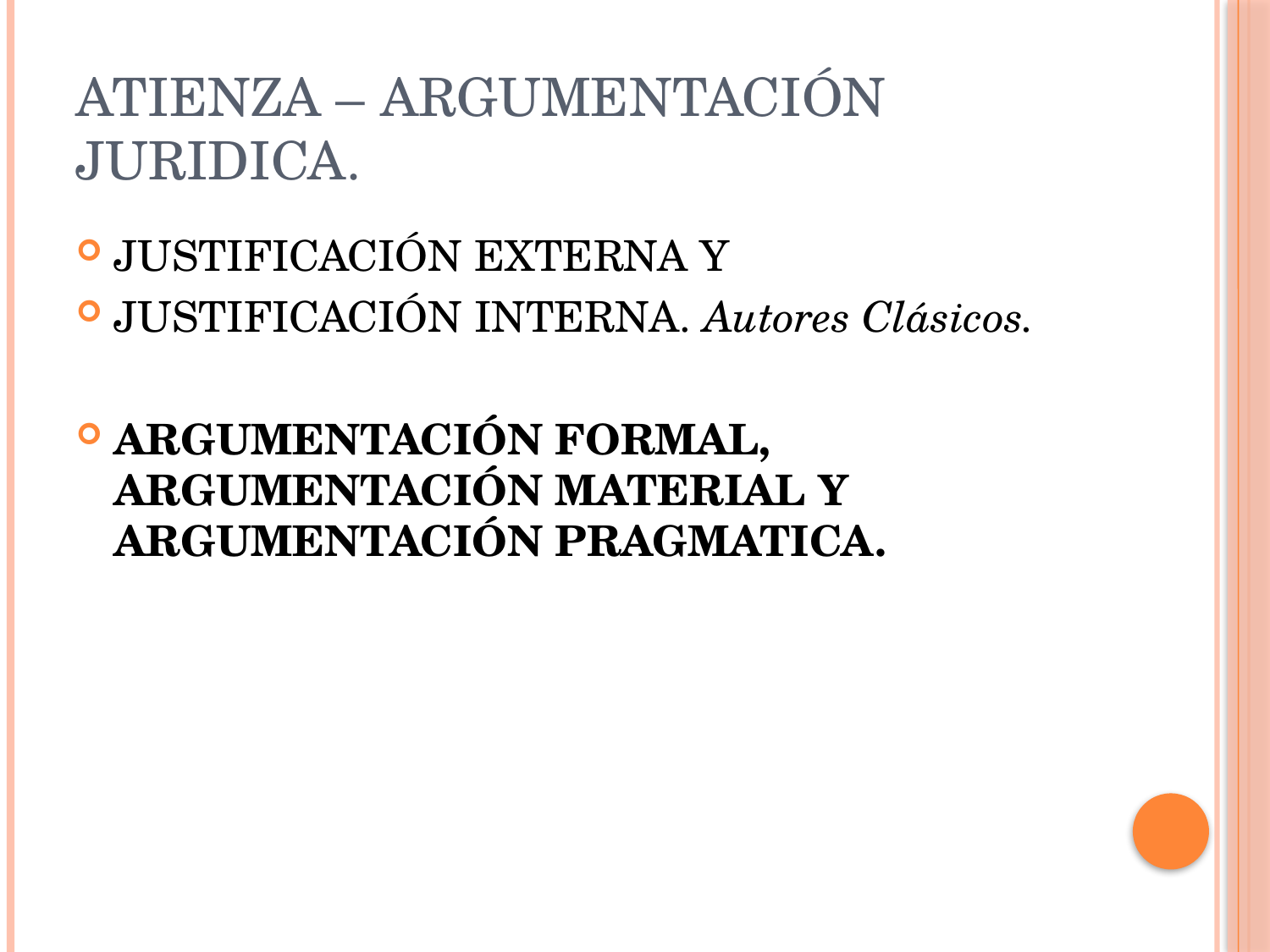

# ATIENZA – ARGUMENTACIÓN JURIDICA.
JUSTIFICACIÓN EXTERNA Y
JUSTIFICACIÓN INTERNA. Autores Clásicos.

ARGUMENTACIÓN FORMAL, ARGUMENTACIÓN MATERIAL Y ARGUMENTACIÓN PRAGMATICA.